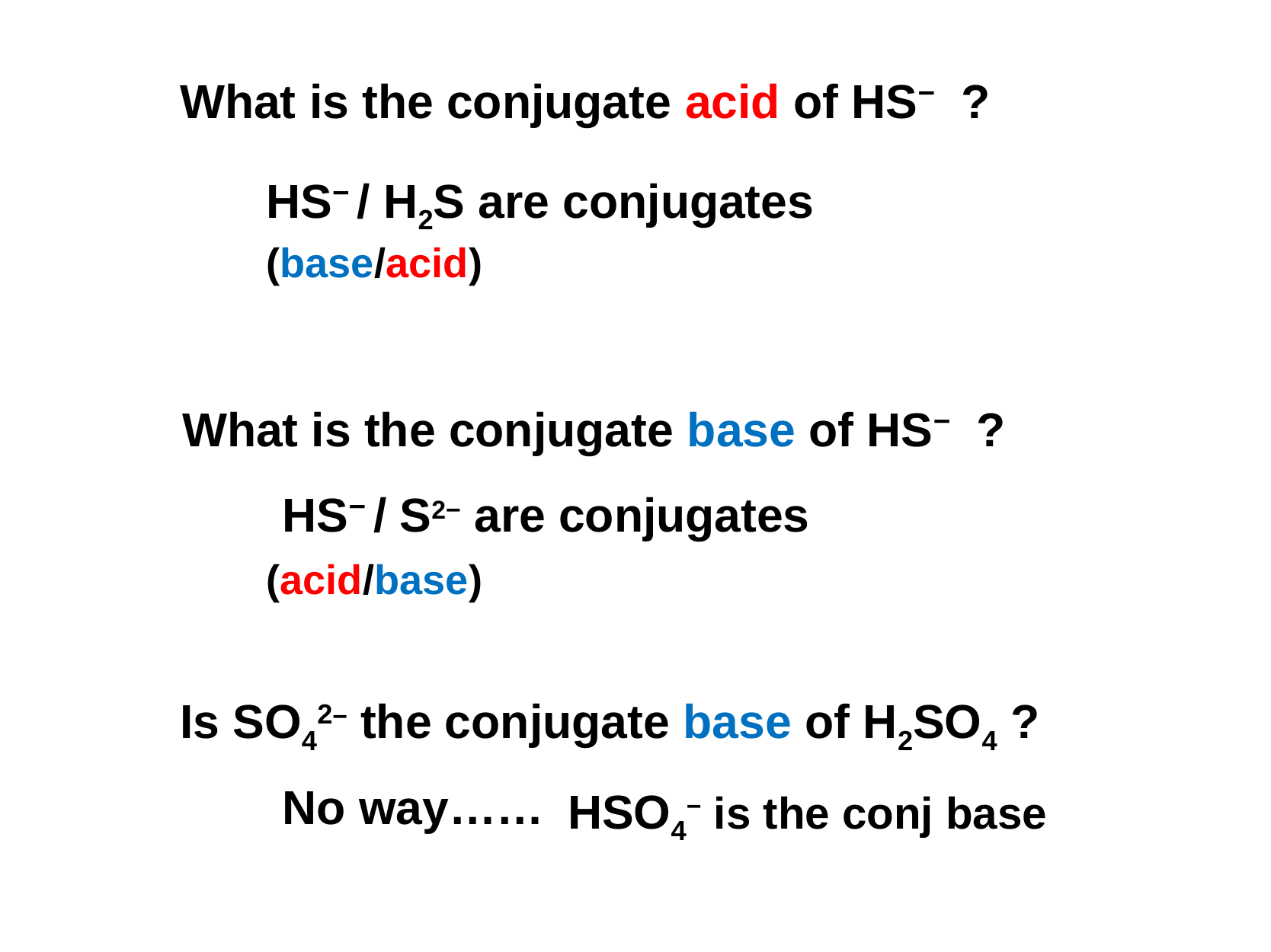

What is the conjugate acid of HS−  ?
HS− / H2S are conjugates
(base/acid)
What is the conjugate base of HS−  ?
HS− / S2− are conjugates
(acid/base)
Is SO42− the conjugate base of H2SO4 ?
No way……
HSO4− is the conj base